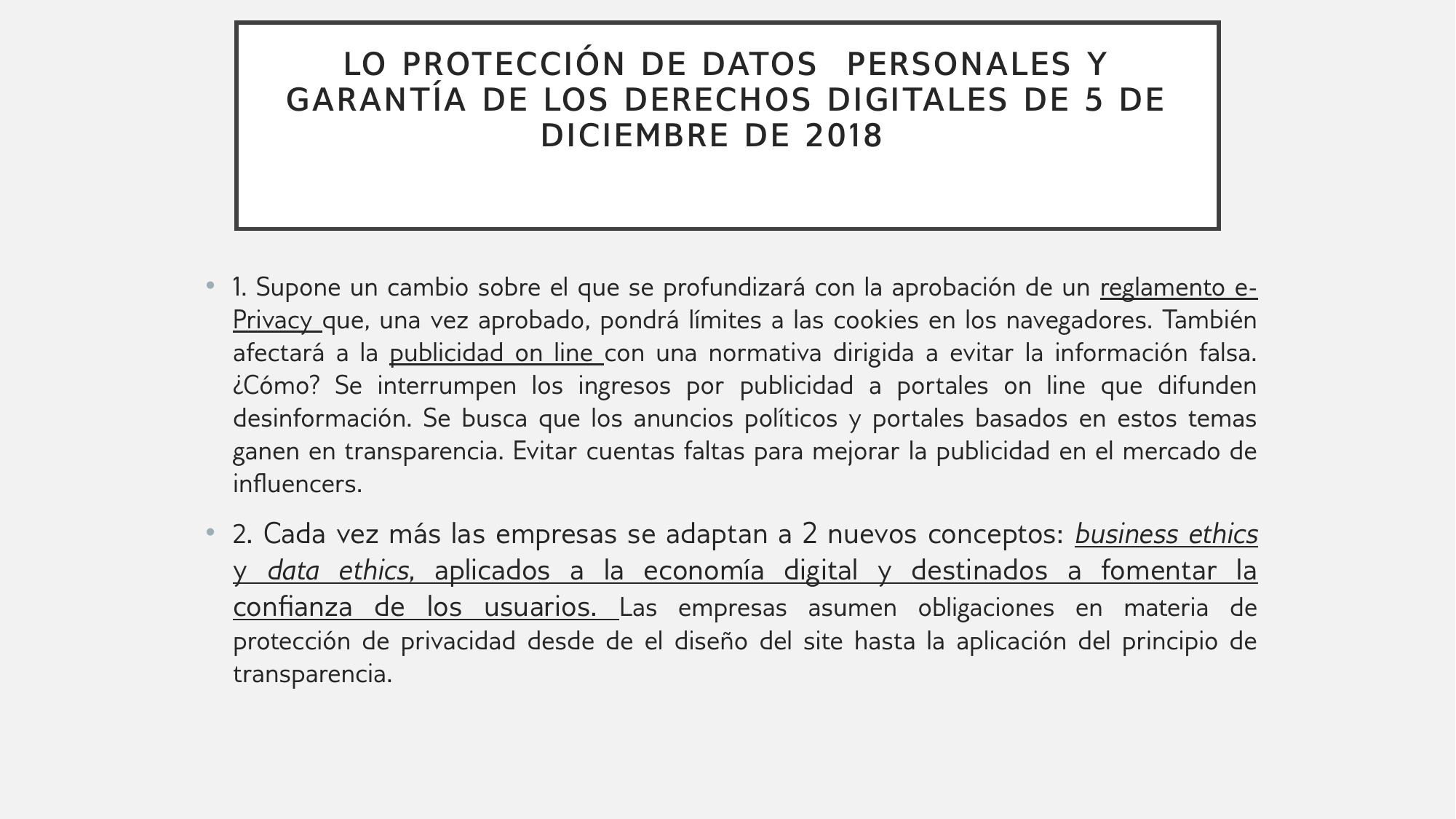

# LO Protección de datos  PERSONALES Y GARANTÍA DE LOS DERECHOS DIGITALES DE 5 DE DICIEMBRE DE 2018
1. Supone un cambio sobre el que se profundizará con la aprobación de un reglamento e-Privacy que, una vez aprobado, pondrá límites a las cookies en los navegadores. También afectará a la publicidad on line con una normativa dirigida a evitar la información falsa. ¿Cómo? Se interrumpen los ingresos por publicidad a portales on line que difunden desinformación. Se busca que los anuncios políticos y portales basados en estos temas ganen en transparencia. Evitar cuentas faltas para mejorar la publicidad en el mercado de influencers.
2. Cada vez más las empresas se adaptan a 2 nuevos conceptos: business ethics y data ethics, aplicados a la economía digital y destinados a fomentar la confianza de los usuarios. Las empresas asumen obligaciones en materia de protección de privacidad desde de el diseño del site hasta la aplicación del principio de transparencia.